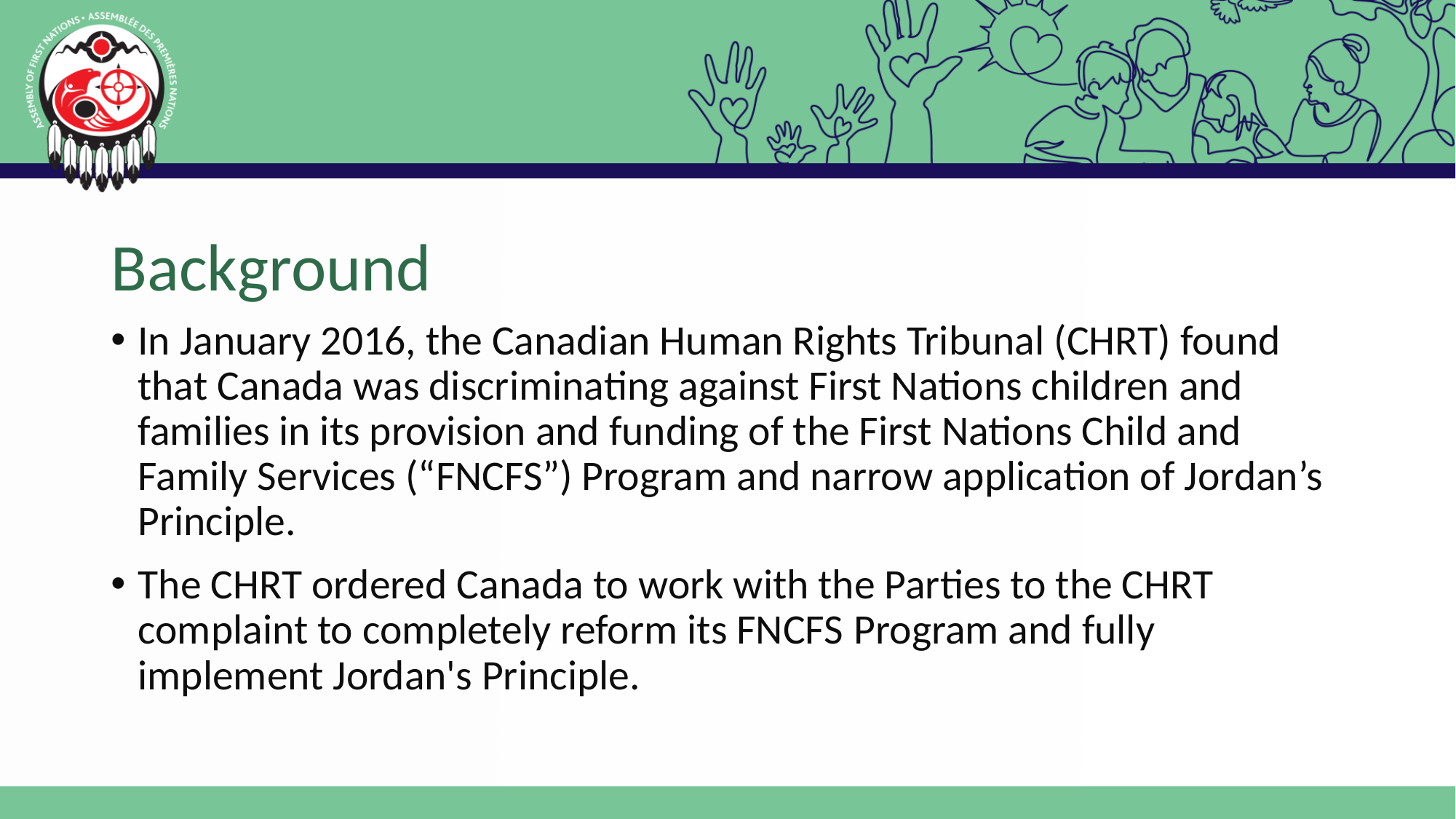

# Background
In January 2016, the Canadian Human Rights Tribunal (CHRT) found that Canada was discriminating against First Nations children and families in its provision and funding of the First Nations Child and Family Services (“FNCFS”) Program and narrow application of Jordan’s Principle.
​The CHRT ordered Canada to work with the Parties to the CHRT complaint to completely reform its FNCFS Program and fully implement Jordan's Principle.